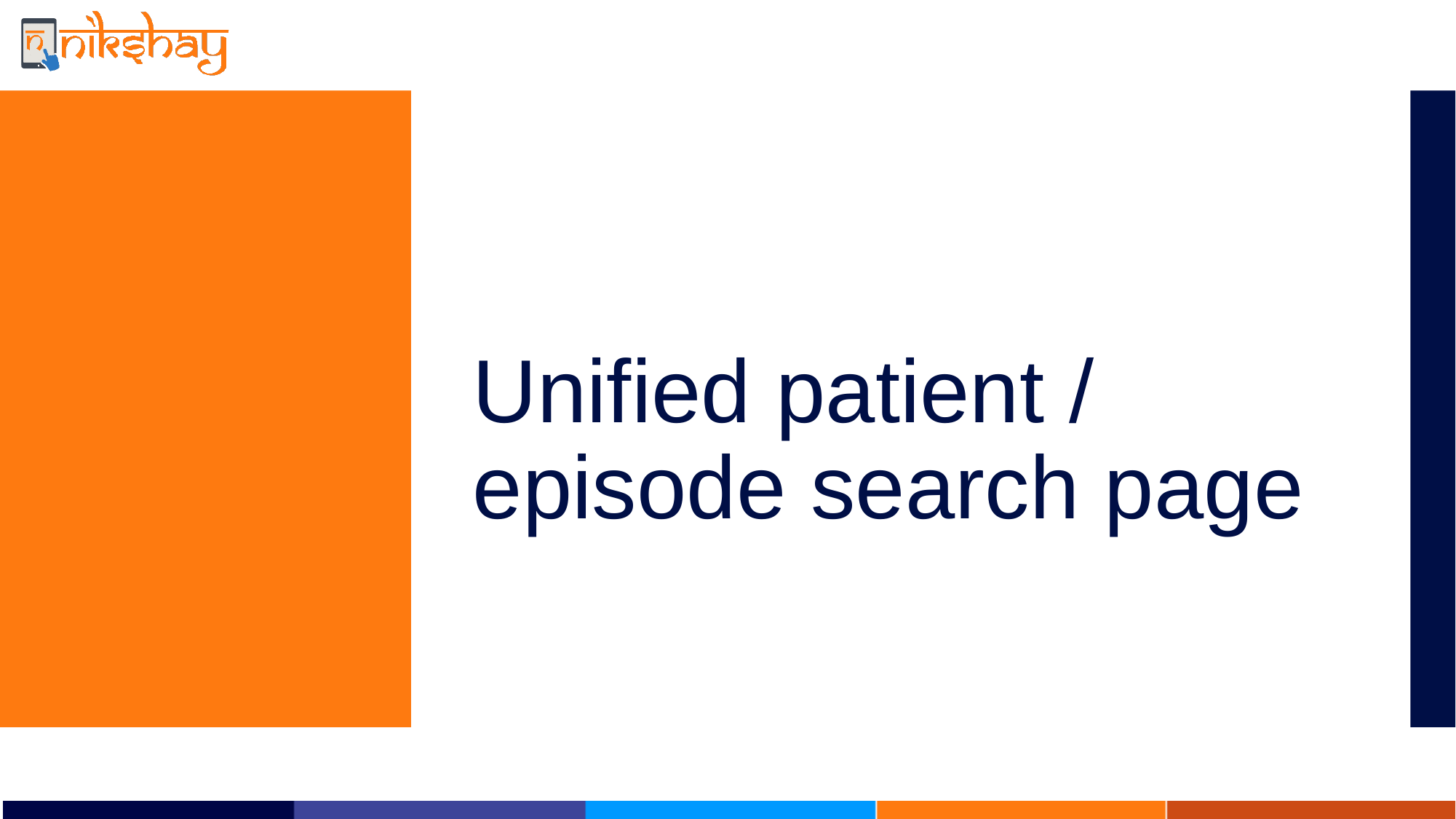

# Unified patient / episode search page